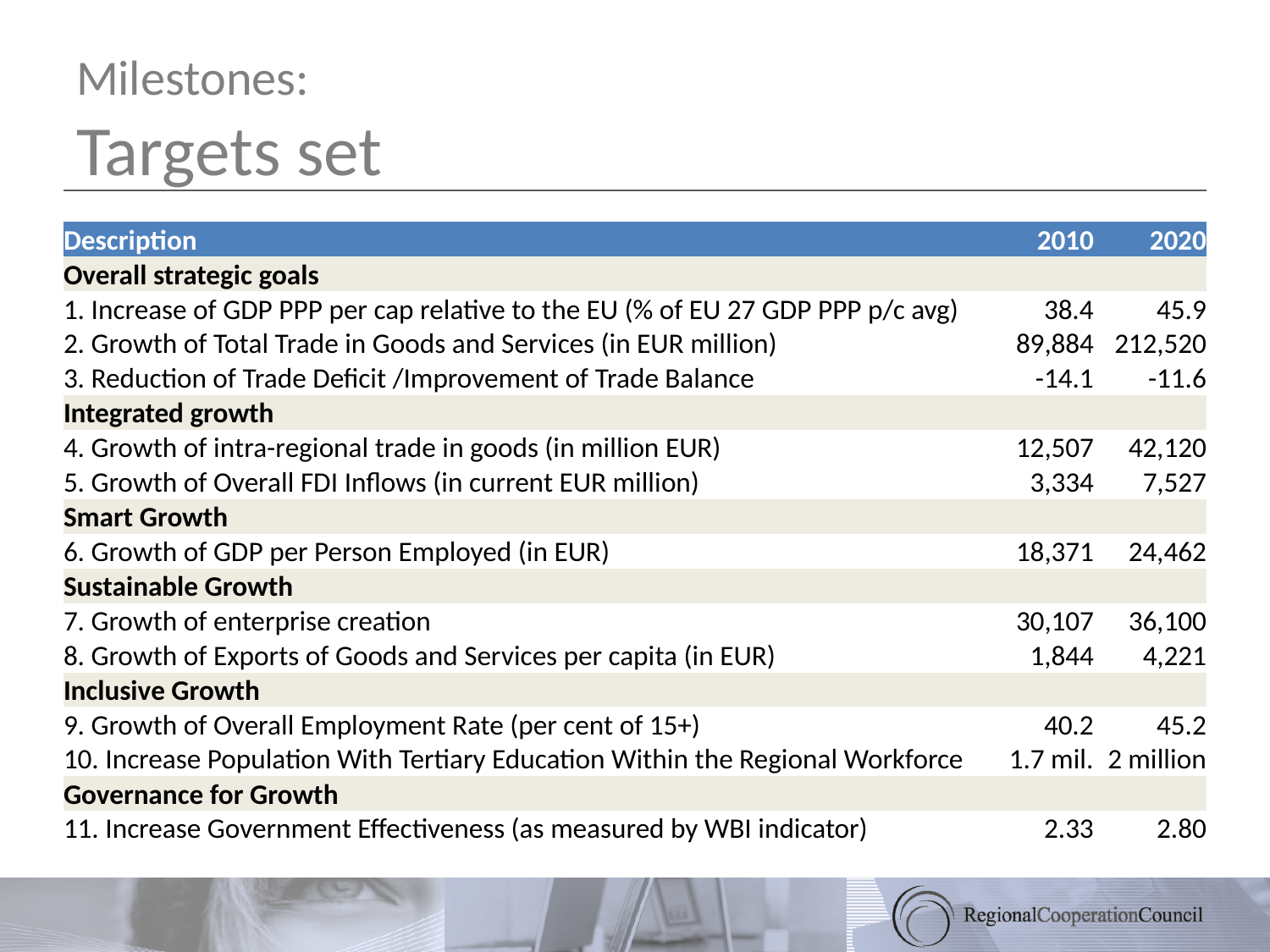

# Milestones: Targets set
| Description | 2010 | 2020 |
| --- | --- | --- |
| Overall strategic goals |  |  |
| 1. Increase of GDP PPP per cap relative to the EU (% of EU 27 GDP PPP p/c avg) | 38.4 | 45.9 |
| 2. Growth of Total Trade in Goods and Services (in EUR million) | 89,884 | 212,520 |
| 3. Reduction of Trade Deficit /Improvement of Trade Balance | -14.1 | -11.6 |
| Integrated growth |  |  |
| 4. Growth of intra-regional trade in goods (in million EUR) | 12,507 | 42,120 |
| 5. Growth of Overall FDI Inflows (in current EUR million) | 3,334 | 7,527 |
| Smart Growth |  |  |
| 6. Growth of GDP per Person Employed (in EUR) | 18,371 | 24,462 |
| Sustainable Growth |  |  |
| 7. Growth of enterprise creation | 30,107 | 36,100 |
| 8. Growth of Exports of Goods and Services per capita (in EUR) | 1,844 | 4,221 |
| Inclusive Growth |  |  |
| 9. Growth of Overall Employment Rate (per cent of 15+) | 40.2 | 45.2 |
| 10. Increase Population With Tertiary Education Within the Regional Workforce | 1.7 mil. | 2 million |
| Governance for Growth |  |  |
| 11. Increase Government Effectiveness (as measured by WBI indicator) | 2.33 | 2.80 |